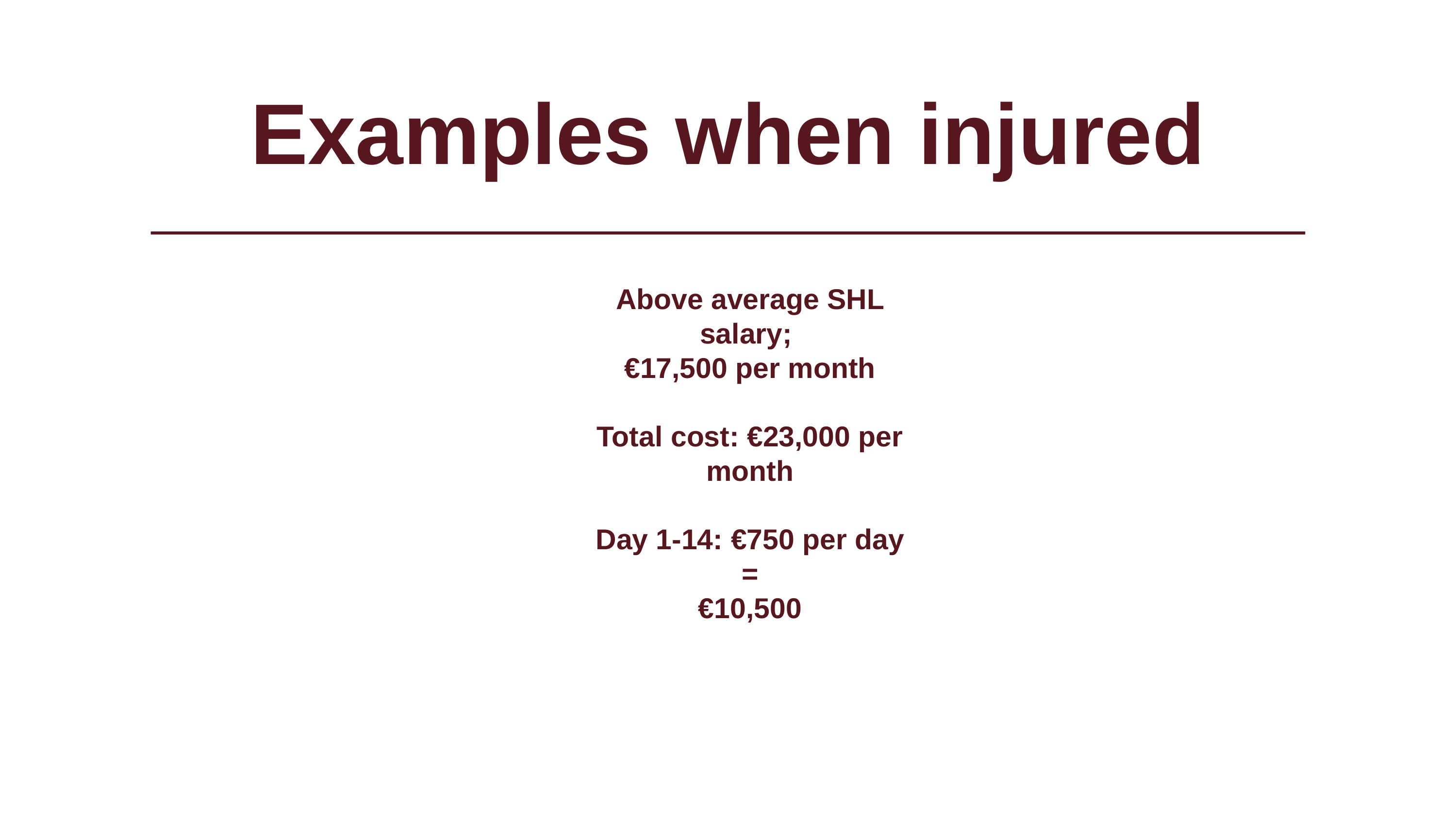

Examples when injured

Above average SHL salary;
€17,500 per month

Total cost: €23,000 per month

Day 1-14: €750 per day
=
€10,500